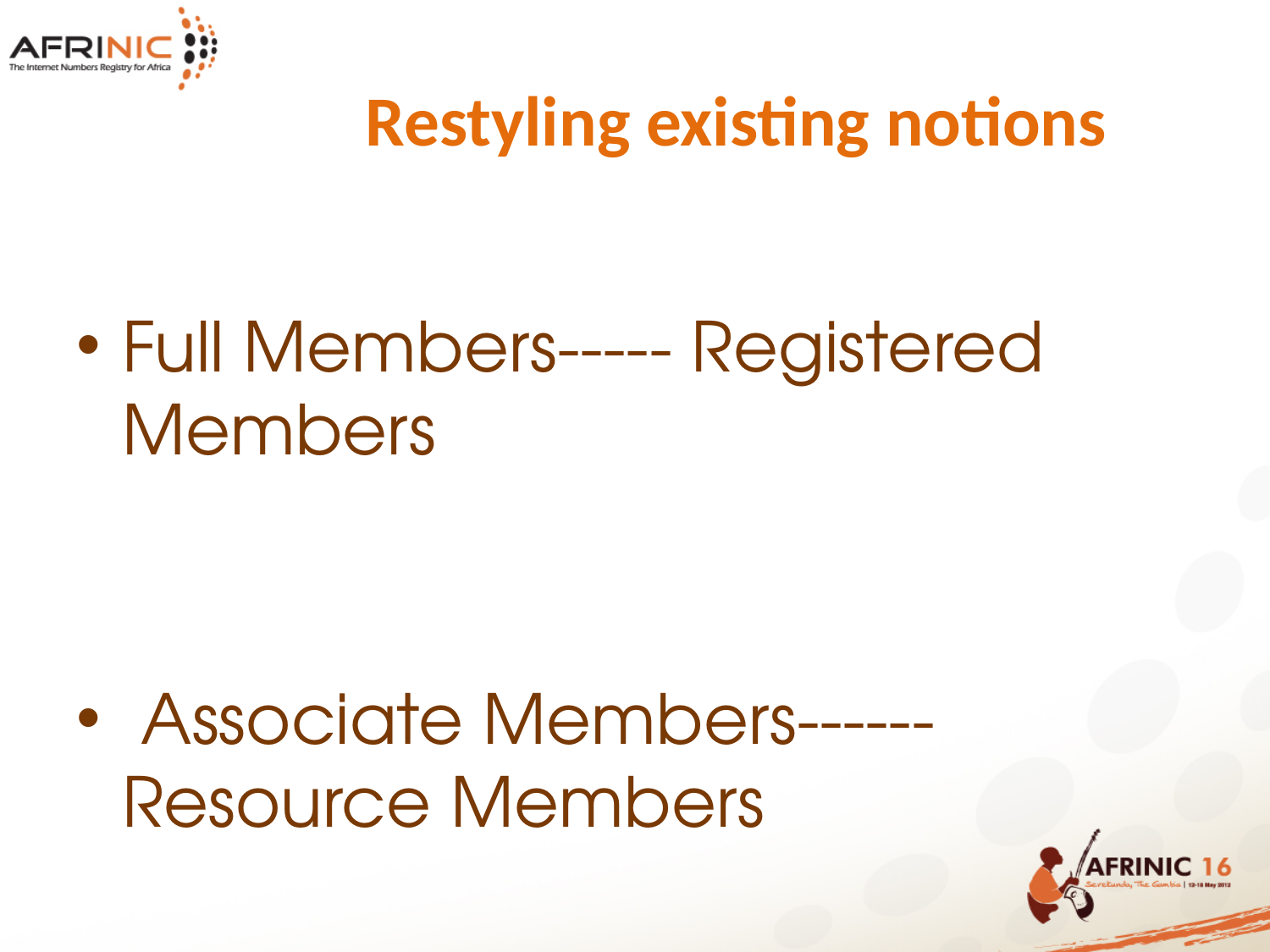

# Restyling existing notions

Full Members----- Registered Members

 Associate Members------ Resource Members